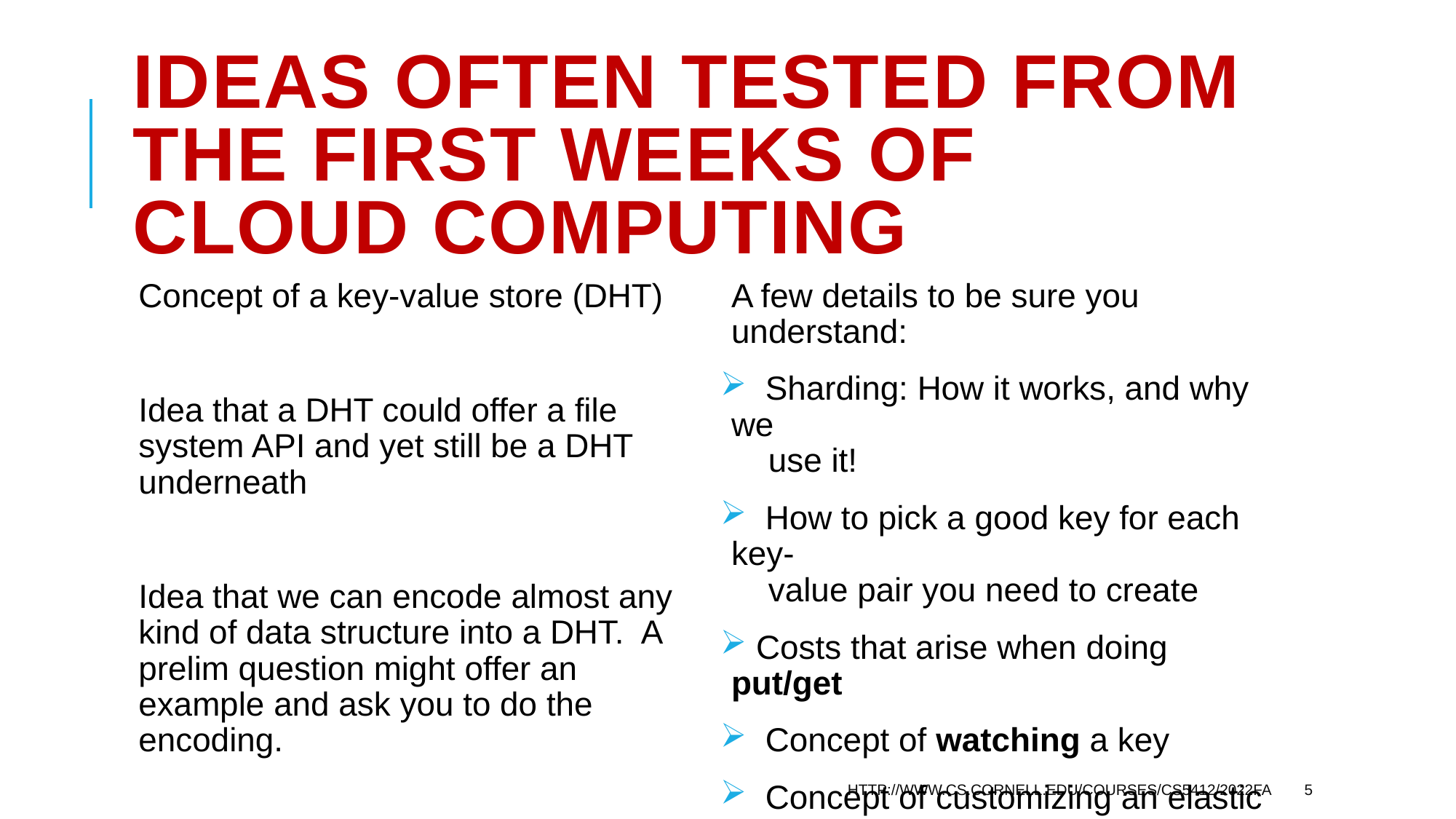

# Ideas often tested from the first weeks of cloud computing
Concept of a key-value store (DHT)

Idea that a DHT could offer a file system API and yet still be a DHT underneath

Idea that we can encode almost any kind of data structure into a DHT.  A prelim question might offer an example and ask you to do the encoding.
A few details to be sure you understand:
  Sharding: How it works, and why we
    use it!
  How to pick a good key for each key-
    value pair you need to create
 Costs that arise when doing put/get
  Concept of watching a key
  Concept of customizing an elastic
    μ-service
http://www.cs.cornell.edu/courses/cs5412/2022fa
5